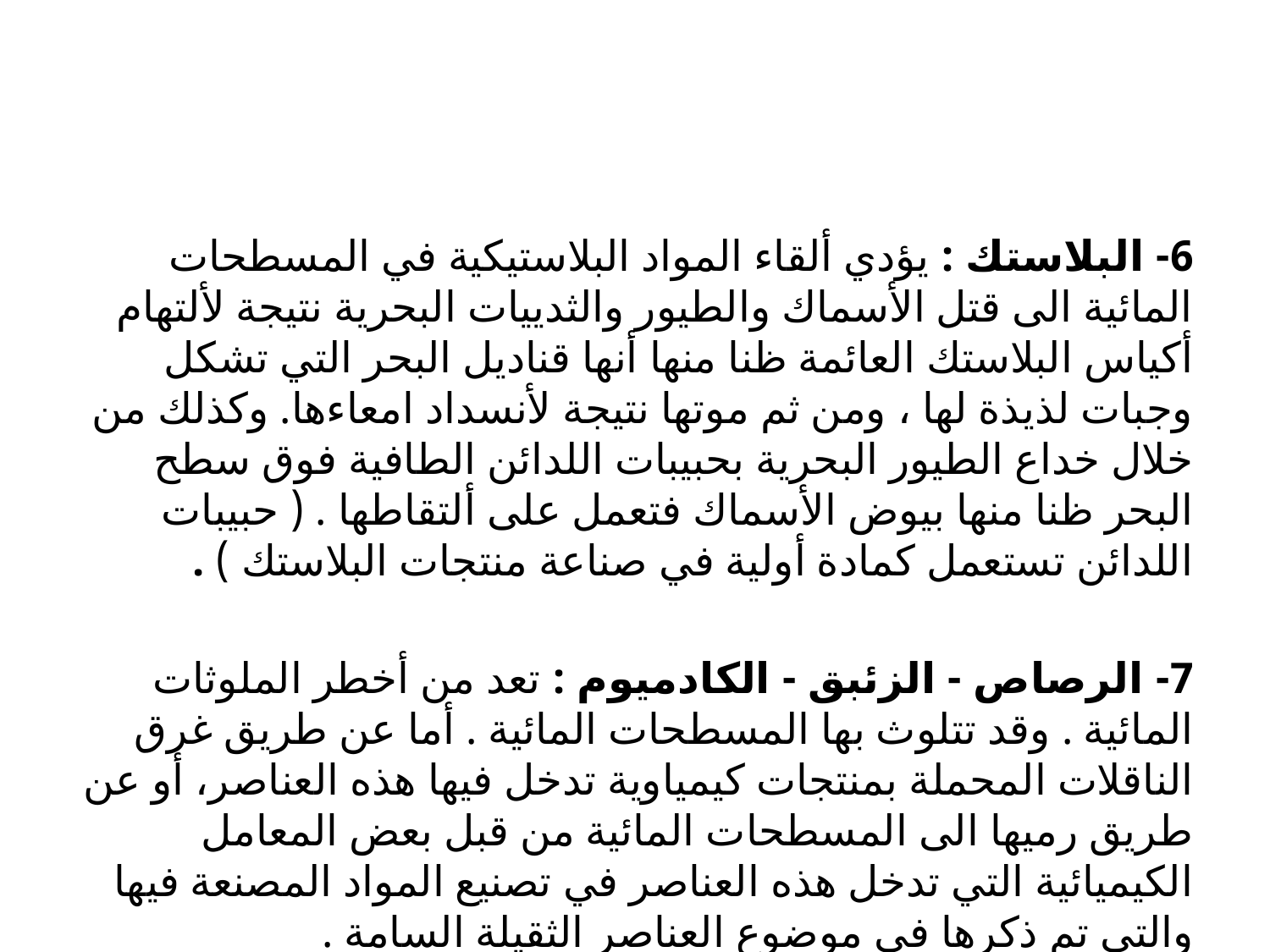

#
6- البلاستك : يؤدي ألقاء المواد البلاستيكية في المسطحات المائية الى قتل الأسماك والطيور والثدييات البحرية نتيجة لألتهام أكياس البلاستك العائمة ظنا منها أنها قناديل البحر التي تشكل وجبات لذيذة لها ، ومن ثم موتها نتيجة لأنسداد امعاءها. وكذلك من خلال خداع الطيور البحرية بحبيبات اللدائن الطافية فوق سطح البحر ظنا منها بيوض الأسماك فتعمل على ألتقاطها . ( حبيبات اللدائن تستعمل كمادة أولية في صناعة منتجات البلاستك ) .

7- الرصاص - الزئبق - الكادميوم : تعد من أخطر الملوثات المائية . وقد تتلوث بها المسطحات المائية . أما عن طريق غرق الناقلات المحملة بمنتجات كيمياوية تدخل فيها هذه العناصر، أو عن طريق رميها الى المسطحات المائية من قبل بعض المعامل الكيميائية التي تدخل هذه العناصر في تصنيع المواد المصنعة فيها والتي تم ذكرها في موضوع العناصر الثقيلة السامة .